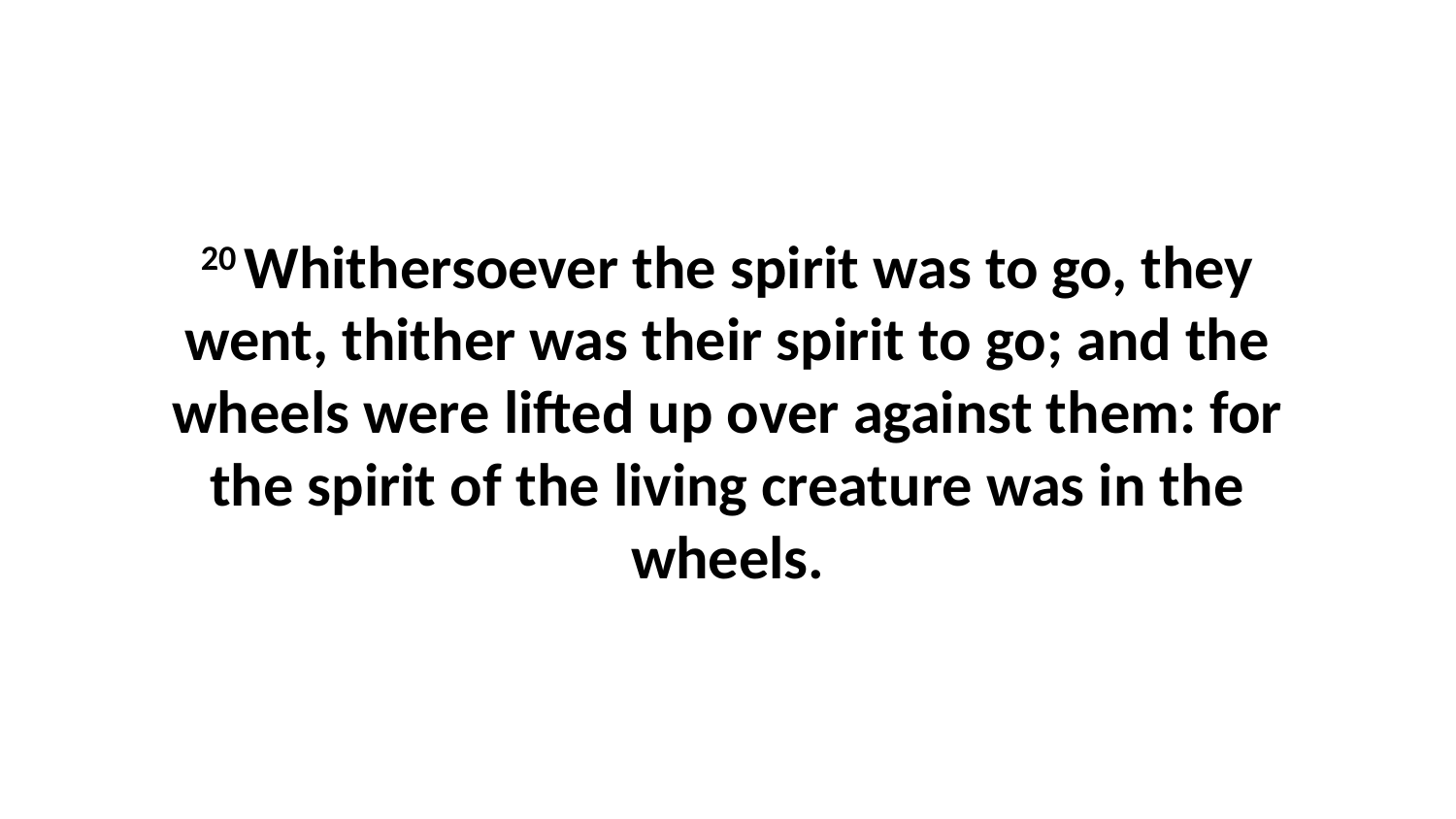

20 Whithersoever the spirit was to go, they went, thither was their spirit to go; and the wheels were lifted up over against them: for the spirit of the living creature was in the wheels.